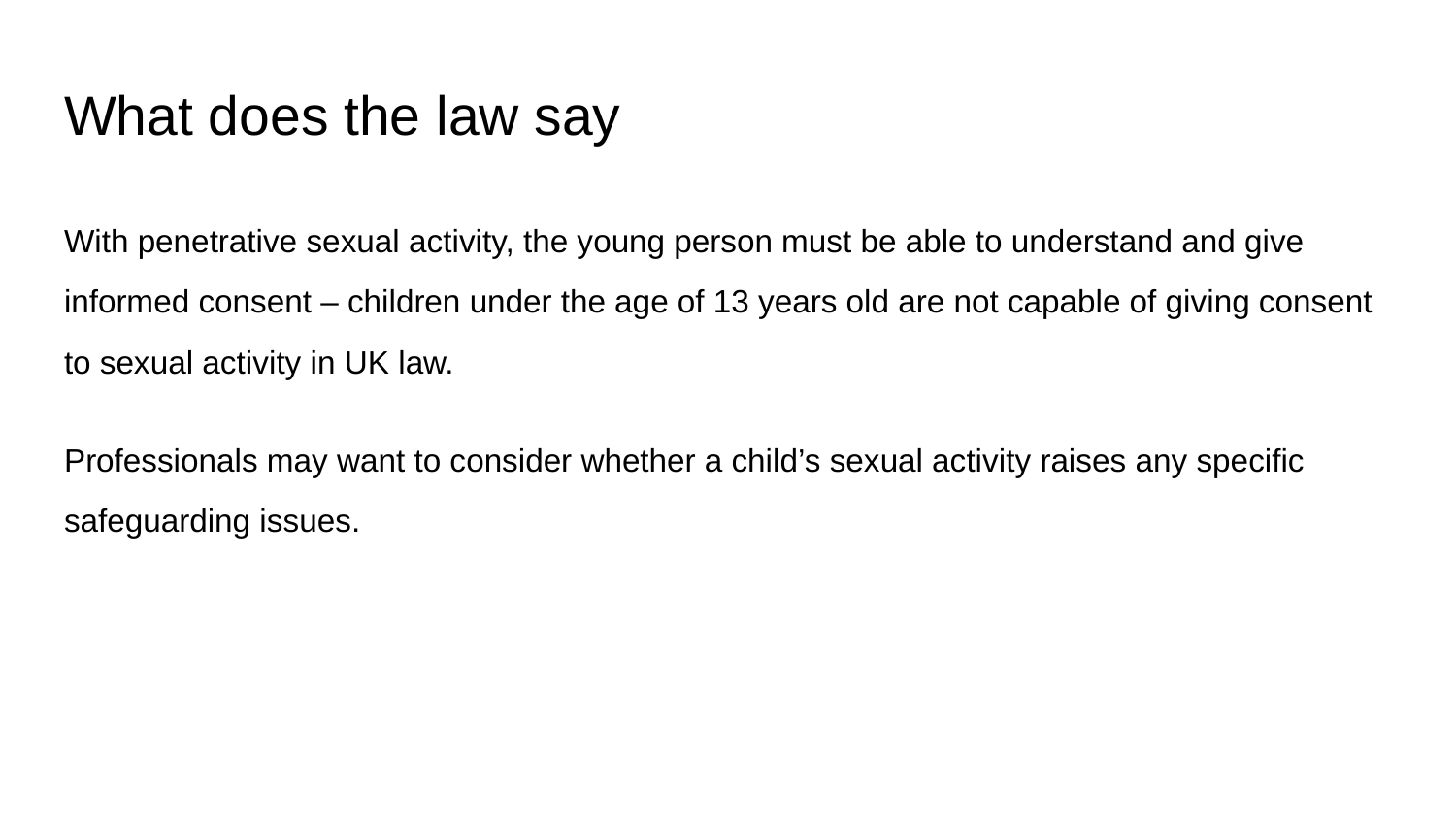

# What does the law say
With penetrative sexual activity, the young person must be able to understand and give informed consent – children under the age of 13 years old are not capable of giving consent to sexual activity in UK law.
Professionals may want to consider whether a child’s sexual activity raises any specific safeguarding issues.